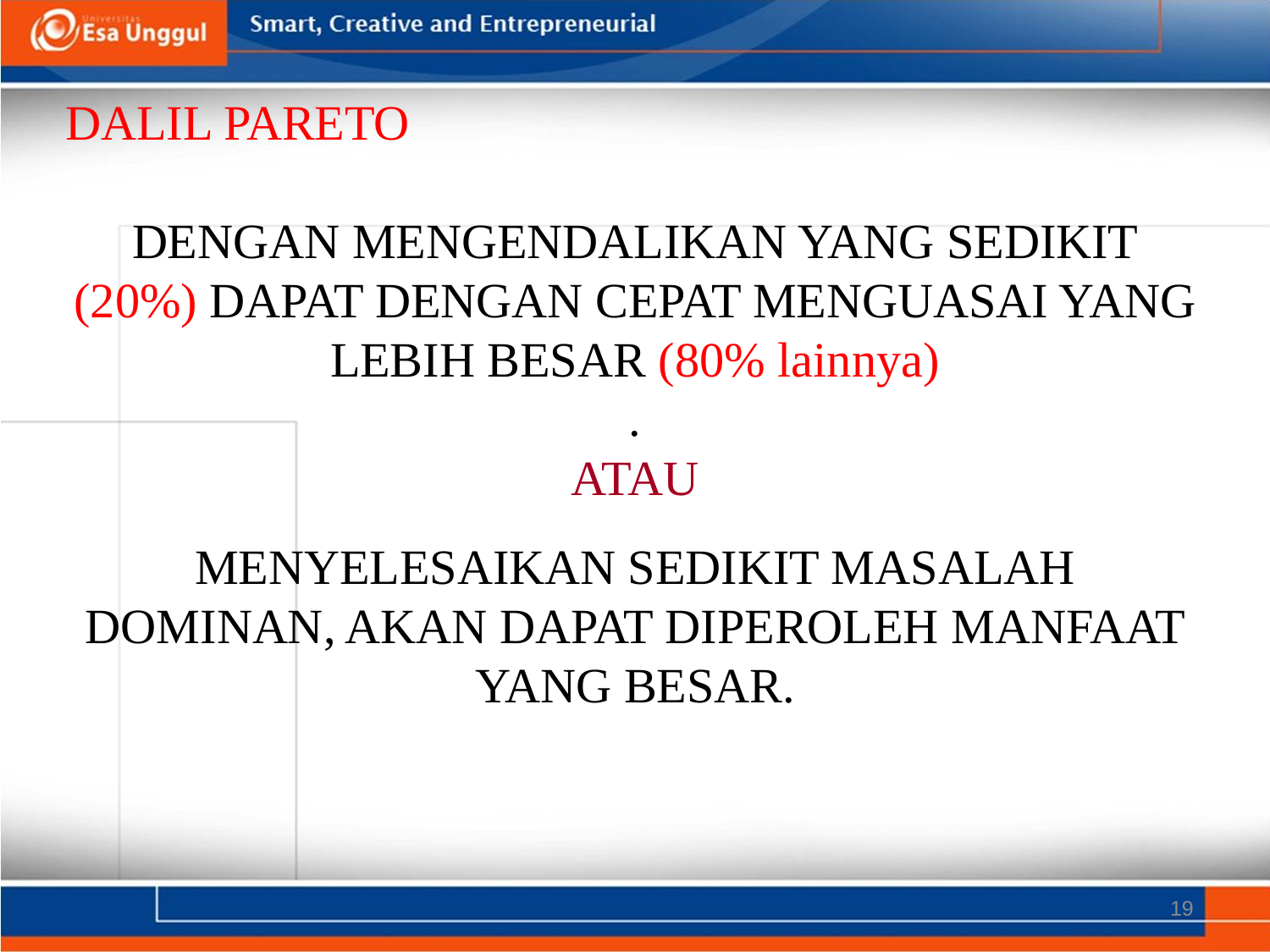

DALIL PARETO

DENGAN MENGENDALIKAN YANG SEDIKIT (20%) DAPAT DENGAN CEPAT MENGUASAI YANG LEBIH BESAR (80% lainnya)
.
ATAU

MENYELESAIKAN SEDIKIT MASALAH DOMINAN, AKAN DAPAT DIPEROLEH MANFAAT YANG BESAR.

19